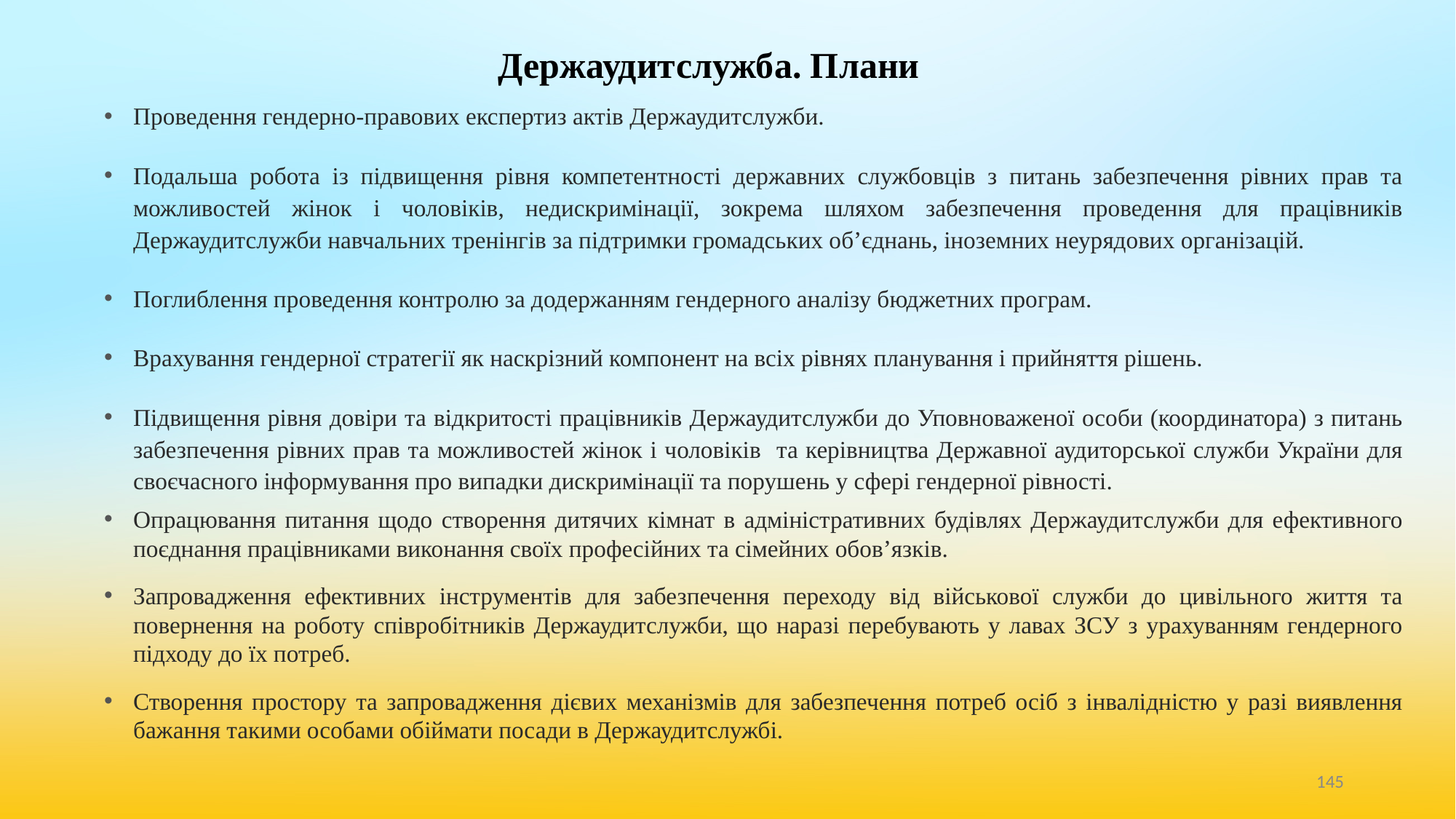

# Держаудитслужба. Плани
Проведення гендерно-правових експертиз актів Держаудитслужби.
Подальша робота із підвищення рівня компетентності державних службовців з питань забезпечення рівних прав та можливостей жінок і чоловіків, недискримінації, зокрема шляхом забезпечення проведення для працівників Держаудитслужби навчальних тренінгів за підтримки громадських об’єднань, іноземних неурядових організацій.
Поглиблення проведення контролю за додержанням гендерного аналізу бюджетних програм.
Врахування гендерної стратегії як наскрізний компонент на всіх рівнях планування і прийняття рішень.
Підвищення рівня довіри та відкритості працівників Держаудитслужби до Уповноваженої особи (координатора) з питань забезпечення рівних прав та можливостей жінок і чоловіків  та керівництва Державної аудиторської служби України для своєчасного інформування про випадки дискримінації та порушень у сфері гендерної рівності.
Опрацювання питання щодо створення дитячих кімнат в адміністративних будівлях Держаудитслужби для ефективного поєднання працівниками виконання своїх професійних та сімейних обов’язків.
Запровадження ефективних інструментів для забезпечення переходу від військової служби до цивільного життя та повернення на роботу співробітників Держаудитслужби, що наразі перебувають у лавах ЗСУ з урахуванням гендерного підходу до їх потреб.
Створення простору та запровадження дієвих механізмів для забезпечення потреб осіб з інвалідністю у разі виявлення бажання такими особами обіймати посади в Держаудитслужбі.

145